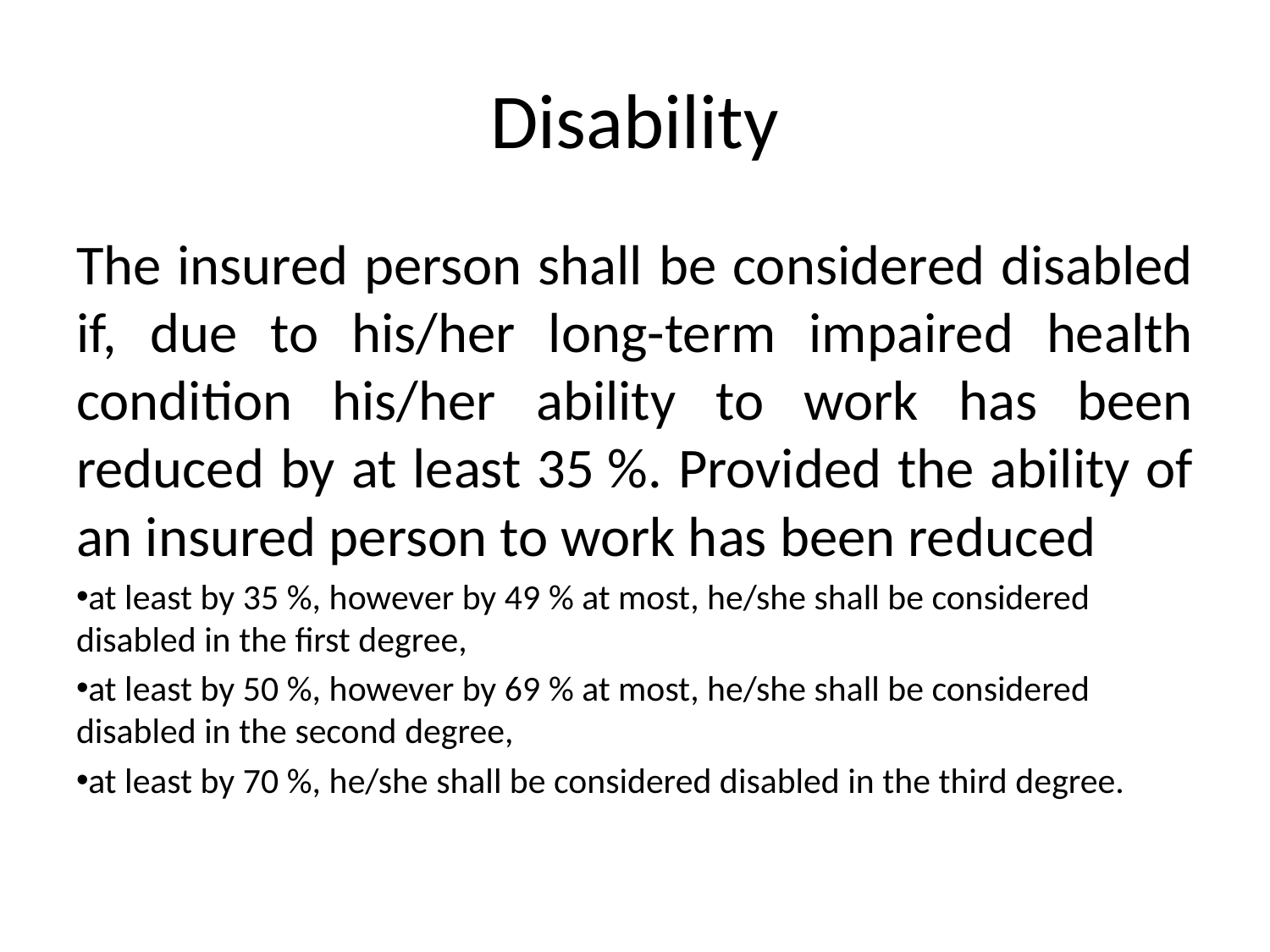

Disability
The insured person shall be considered disabled if, due to his/her long-term impaired health condition his/her ability to work has been reduced by at least 35 %. Provided the ability of an insured person to work has been reduced
at least by 35 %, however by 49 % at most, he/she shall be considered disabled in the first degree,
at least by 50 %, however by 69 % at most, he/she shall be considered disabled in the second degree,
at least by 70 %, he/she shall be considered disabled in the third degree.